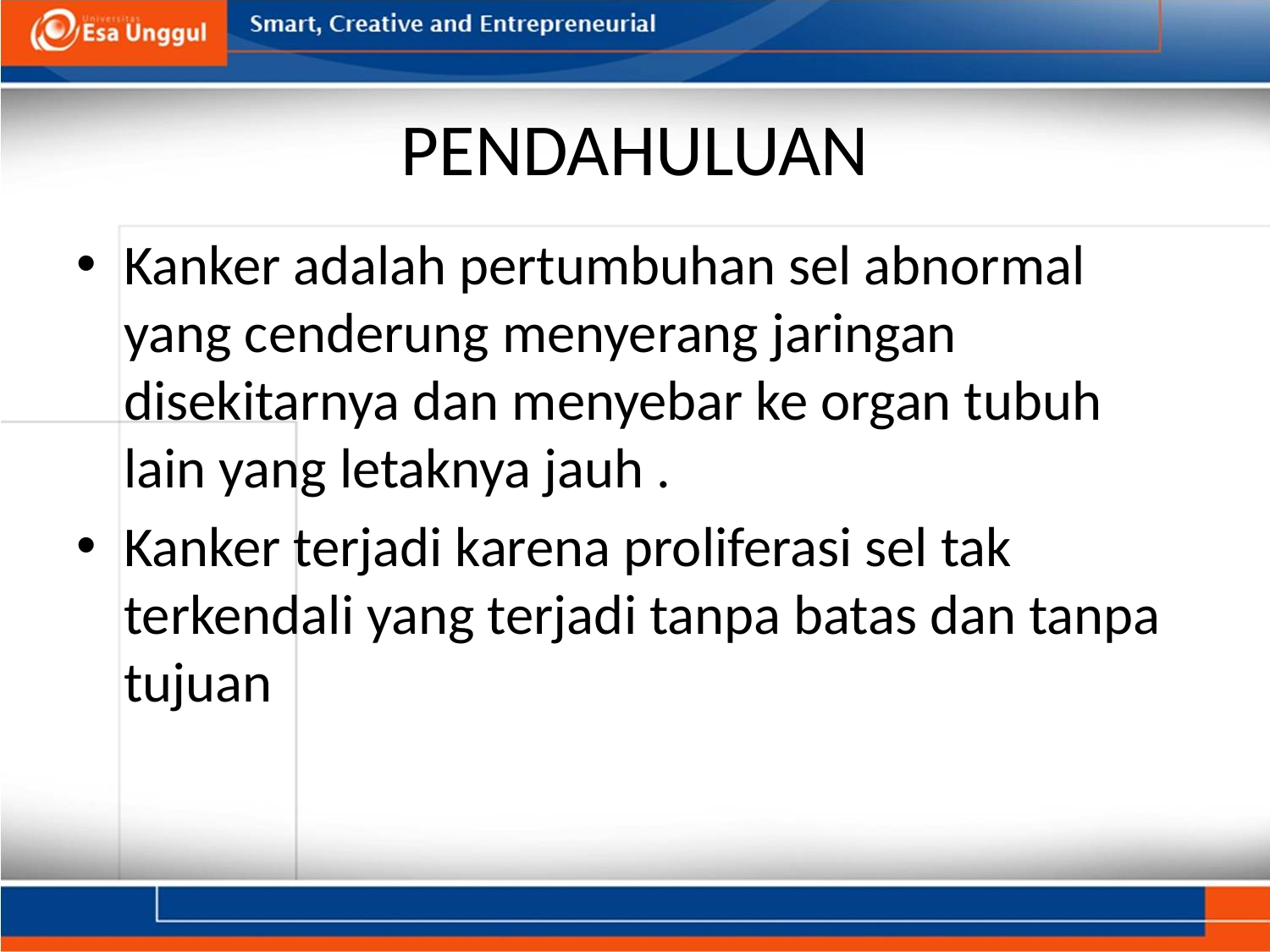

# PENDAHULUAN
Kanker adalah pertumbuhan sel abnormal yang cenderung menyerang jaringan disekitarnya dan menyebar ke organ tubuh lain yang letaknya jauh .
Kanker terjadi karena proliferasi sel tak terkendali yang terjadi tanpa batas dan tanpa tujuan